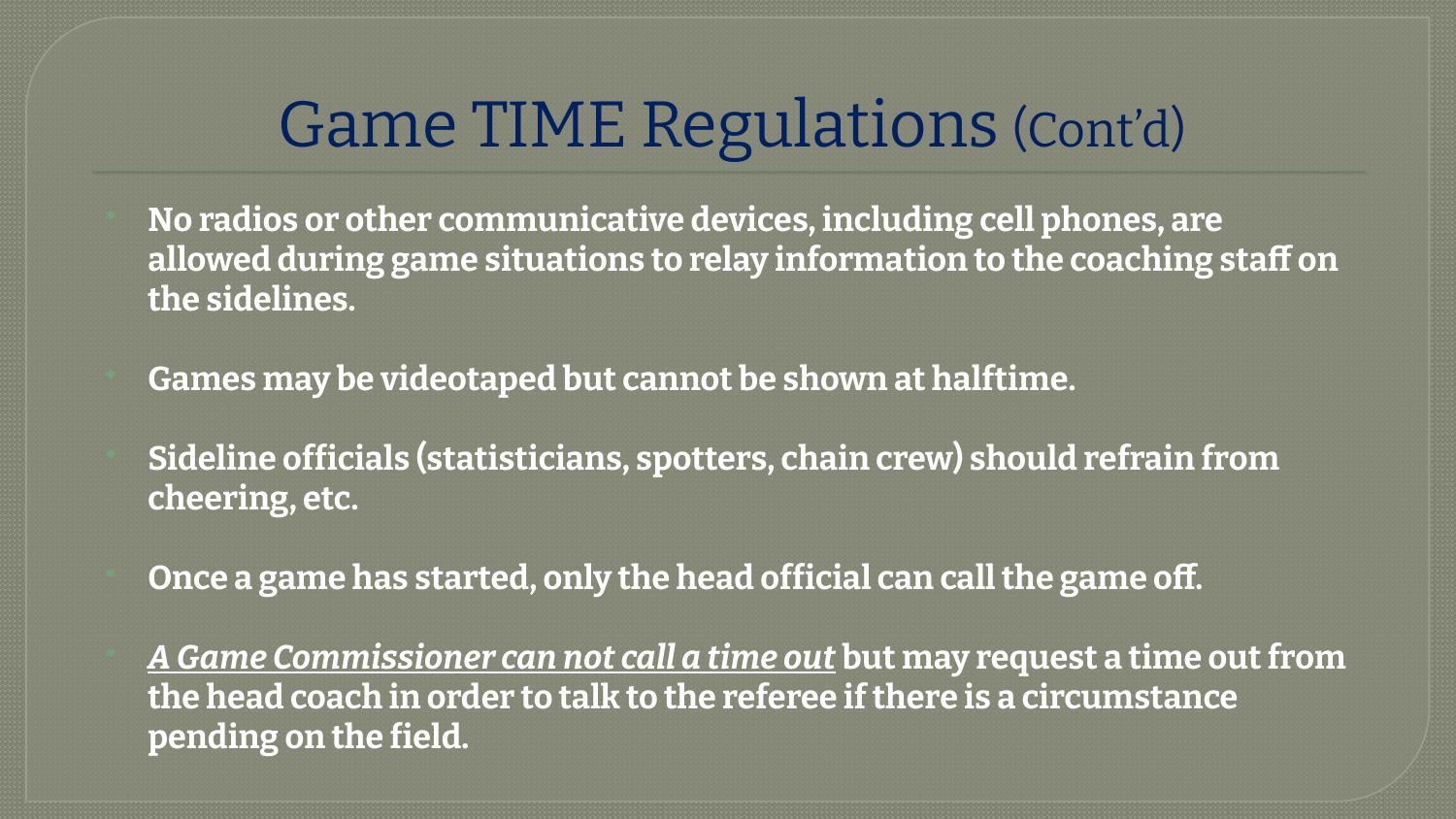

# Game TIME Regulations (Cont’d)
No radios or other communicative devices, including cell phones, are allowed during game situations to relay information to the coaching staff on the sidelines.

Games may be videotaped but cannot be shown at halftime.

Sideline officials (statisticians, spotters, chain crew) should refrain from cheering, etc.

Once a game has started, only the head official can call the game off.

A Game Commissioner can not call a time out but may request a time out from the head coach in order to talk to the referee if there is a circumstance pending on the field.